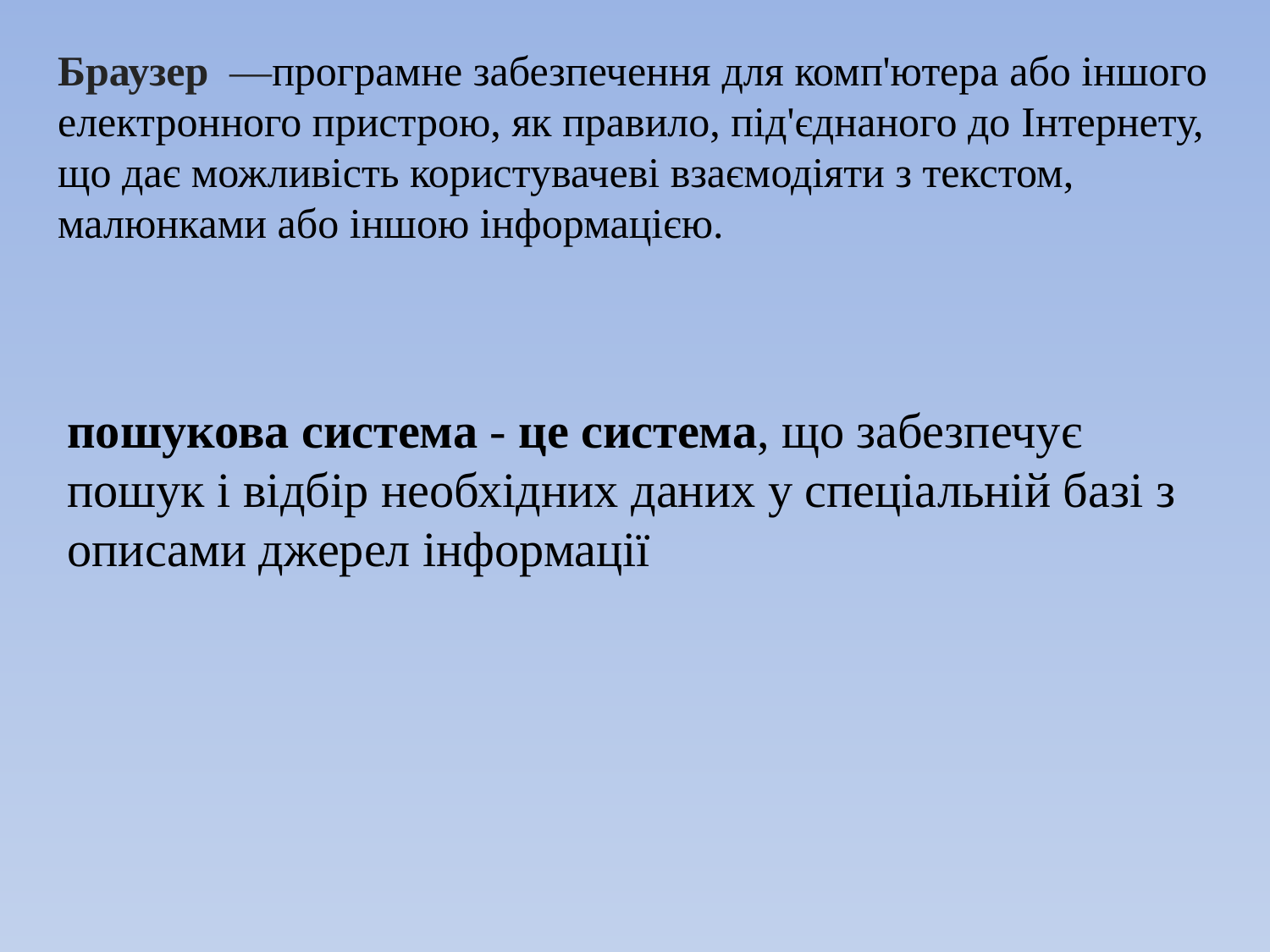

Браузер  —програмне забезпечення для комп'ютера або іншого електронного пристрою, як правило, під'єднаного до Інтернету, що дає можливість користувачеві взаємодіяти з текстом, малюнками або іншою інформацією.
пошукова система - це система, що забезпечує пошук і відбір необхідних даних у спеціальній базі з описами джерел інформації